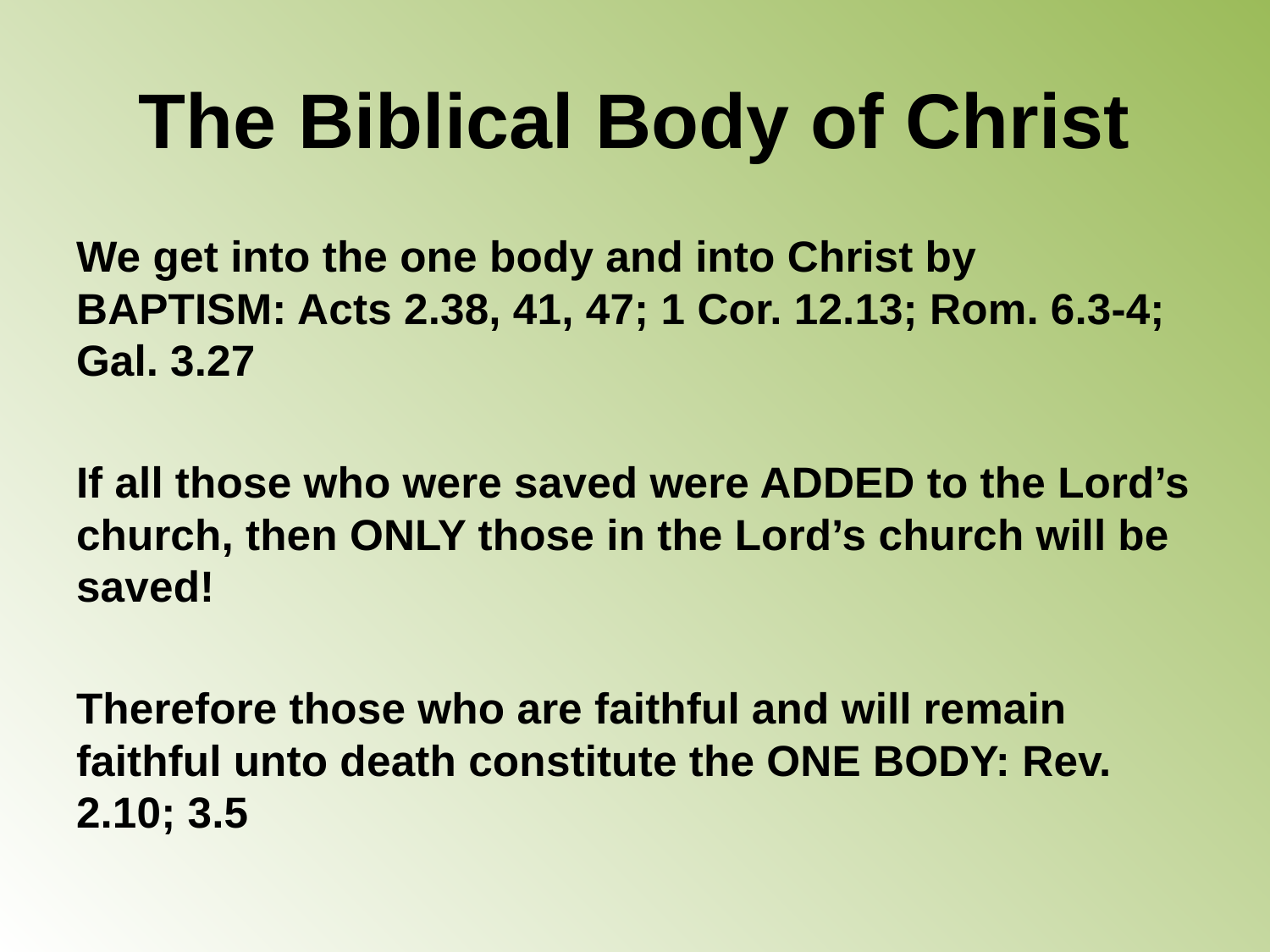

# The Biblical Body of Christ
We get into the one body and into Christ by BAPTISM: Acts 2.38, 41, 47; 1 Cor. 12.13; Rom. 6.3-4; Gal. 3.27

If all those who were saved were ADDED to the Lord’s church, then ONLY those in the Lord’s church will be saved!

Therefore those who are faithful and will remain faithful unto death constitute the ONE BODY: Rev. 2.10; 3.5